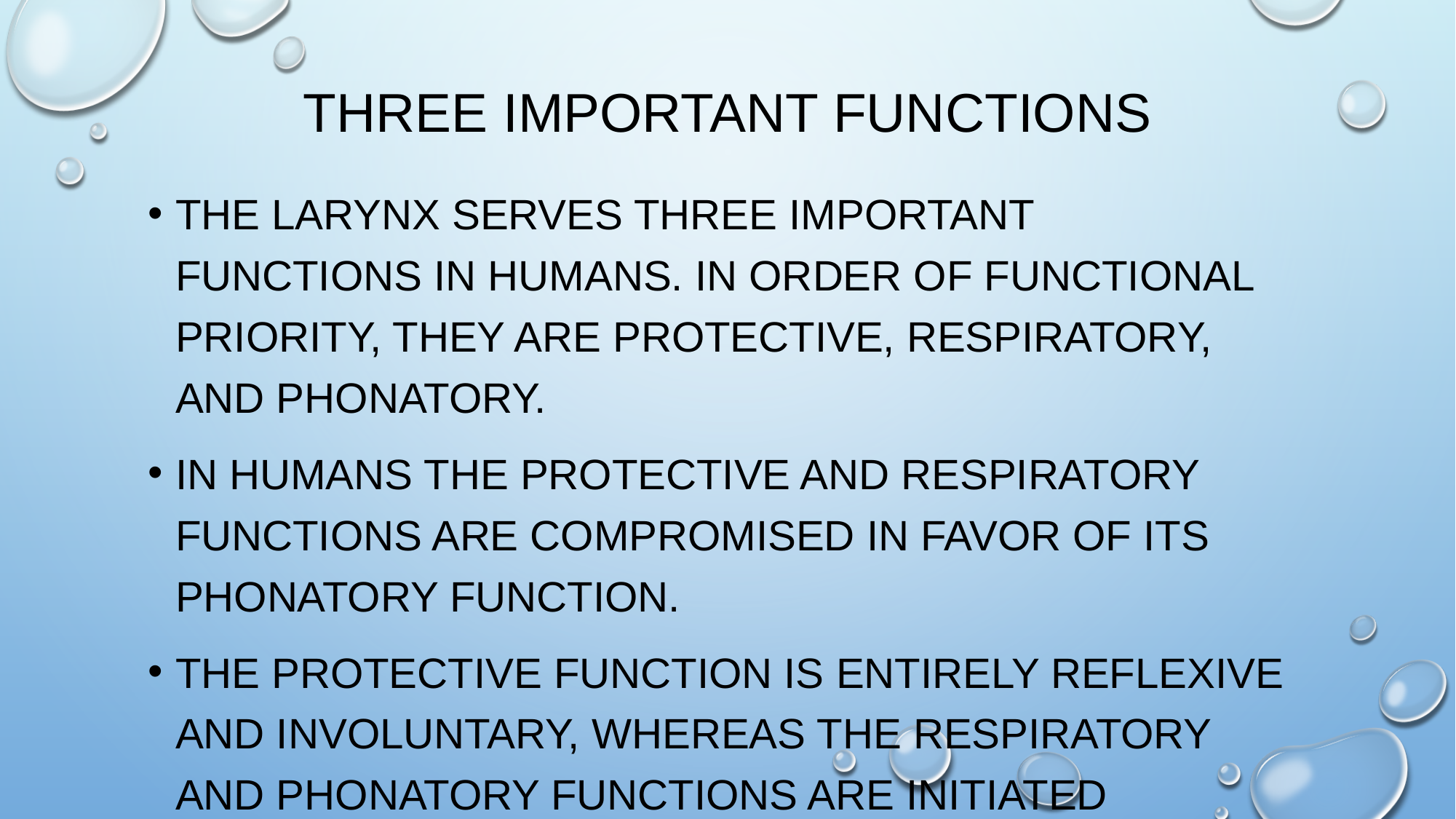

# Three important functions
The larynx serves three important functions in humans. In order of functional priority, they are protective, respiratory, and phonatory.
In humans the protective and respiratory functions are compromised in favor of its phonatory function.
The protective function is entirely reflexive and involuntary, whereas the respiratory and phonatory functions are initiated voluntarily but regulated involuntarily.